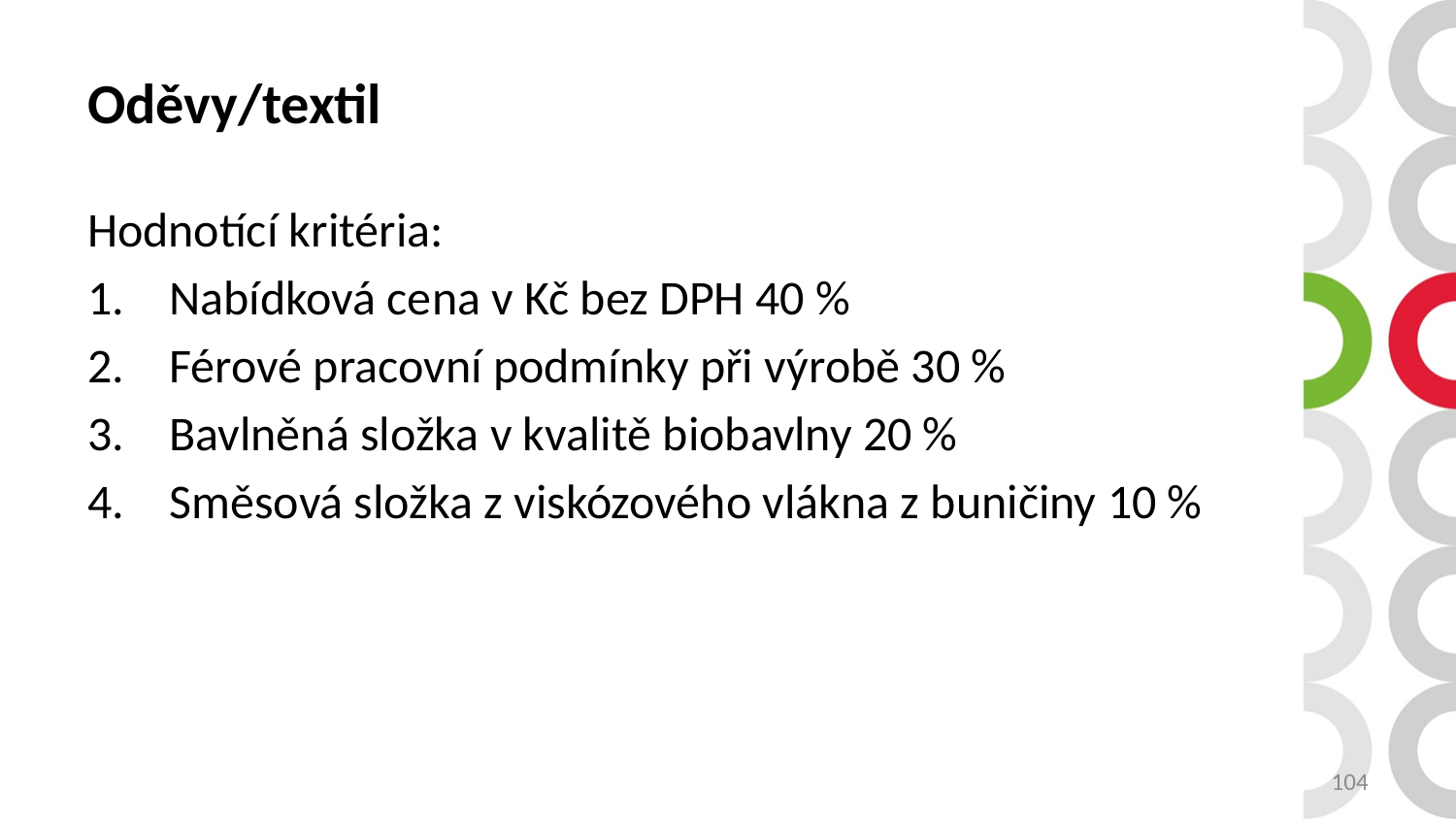

# Oděvy/textil
Hodnotící kritéria:
Nabídková cena v Kč bez DPH 40 %
Férové pracovní podmínky při výrobě 30 %
Bavlněná složka v kvalitě biobavlny 20 %
Směsová složka z viskózového vlákna z buničiny 10 %
104